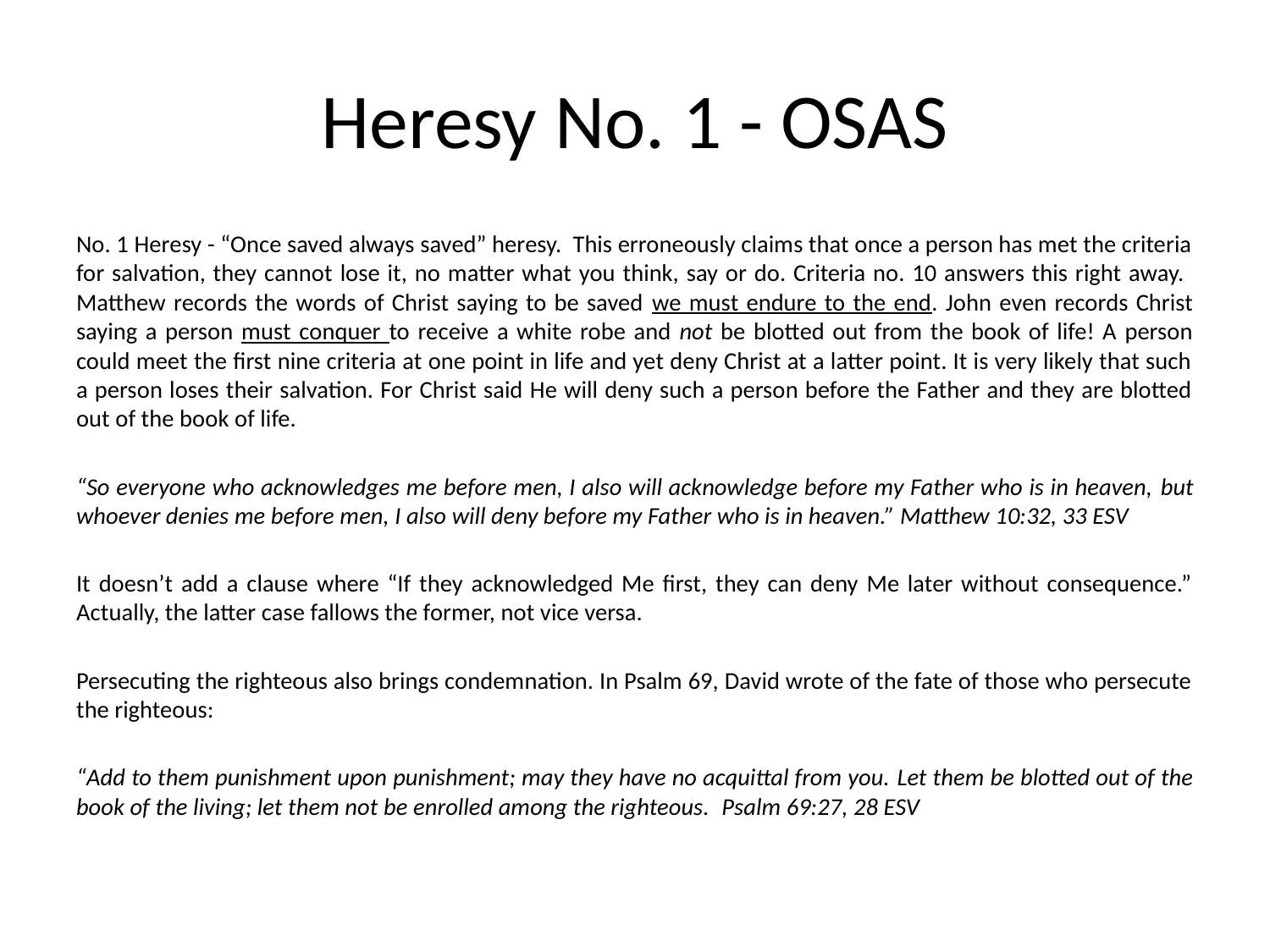

# Heresy No. 1 - OSAS
No. 1 Heresy - “Once saved always saved” heresy.  This erroneously claims that once a person has met the criteria for salvation, they cannot lose it, no matter what you think, say or do. Criteria no. 10 answers this right away.  Matthew records the words of Christ saying to be saved we must endure to the end. John even records Christ saying a person must conquer to receive a white robe and not be blotted out from the book of life! A person could meet the first nine criteria at one point in life and yet deny Christ at a latter point. It is very likely that such a person loses their salvation. For Christ said He will deny such a person before the Father and they are blotted out of the book of life.

“So everyone who acknowledges me before men, I also will acknowledge before my Father who is in heaven, but whoever denies me before men, I also will deny before my Father who is in heaven.” Matthew 10:32, 33 ESV

It doesn’t add a clause where “If they acknowledged Me first, they can deny Me later without consequence.” Actually, the latter case fallows the former, not vice versa.

Persecuting the righteous also brings condemnation. In Psalm 69, David wrote of the fate of those who persecute the righteous:

“Add to them punishment upon punishment; may they have no acquittal from you. Let them be blotted out of the book of the living; let them not be enrolled among the righteous.  Psalm 69:27, 28 ESV